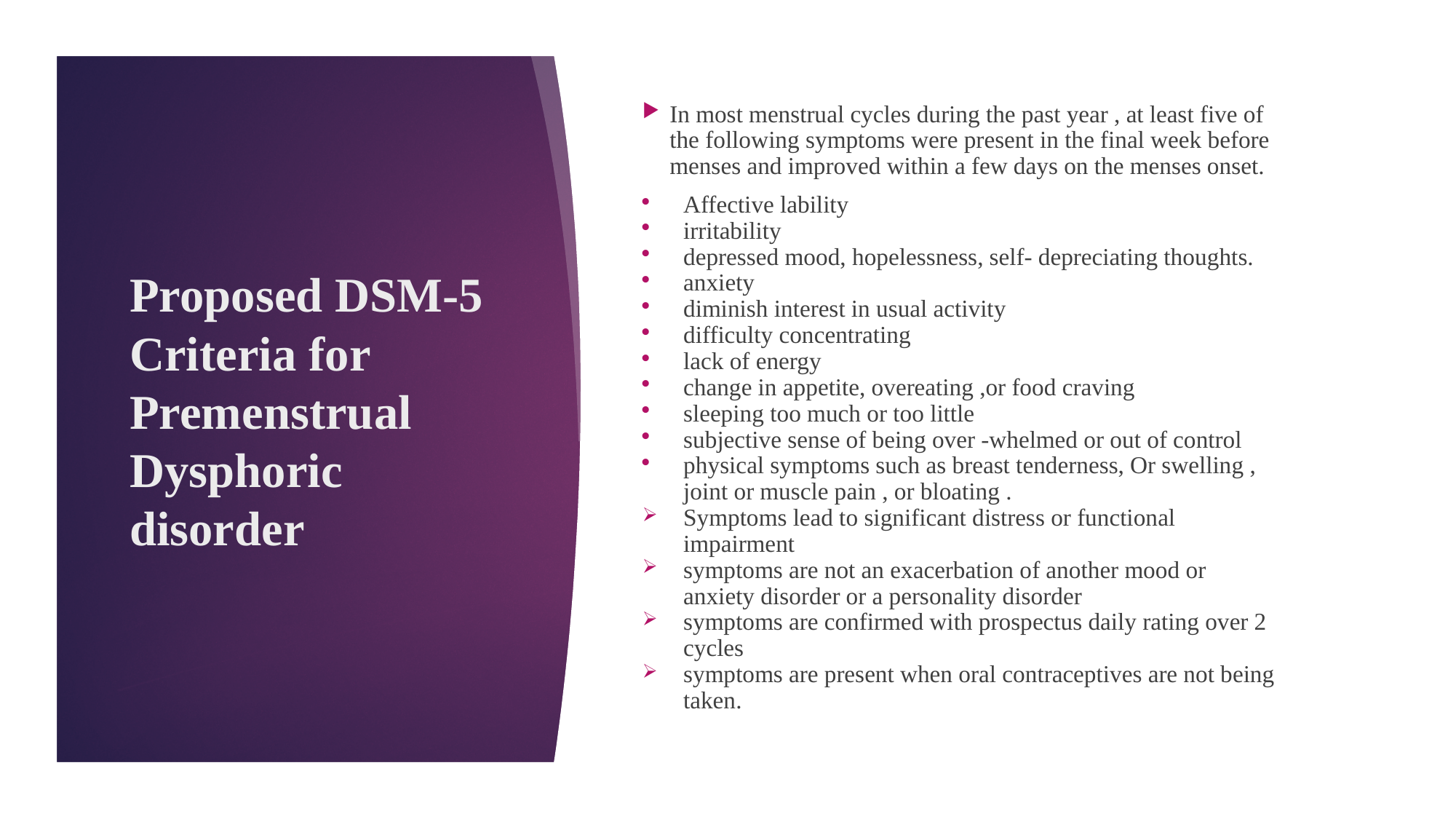

In most menstrual cycles during the past year , at least five of the following symptoms were present in the final week before menses and improved within a few days on the menses onset.
Affective lability
irritability
depressed mood, hopelessness, self- depreciating thoughts.
anxiety
diminish interest in usual activity
difficulty concentrating
lack of energy
change in appetite, overeating ,or food craving
sleeping too much or too little
subjective sense of being over -whelmed or out of control
physical symptoms such as breast tenderness, Or swelling , joint or muscle pain , or bloating .
Symptoms lead to significant distress or functional impairment
symptoms are not an exacerbation of another mood or anxiety disorder or a personality disorder
symptoms are confirmed with prospectus daily rating over 2 cycles
symptoms are present when oral contraceptives are not being taken.
# Proposed DSM-5 Criteria for Premenstrual Dysphoric disorder